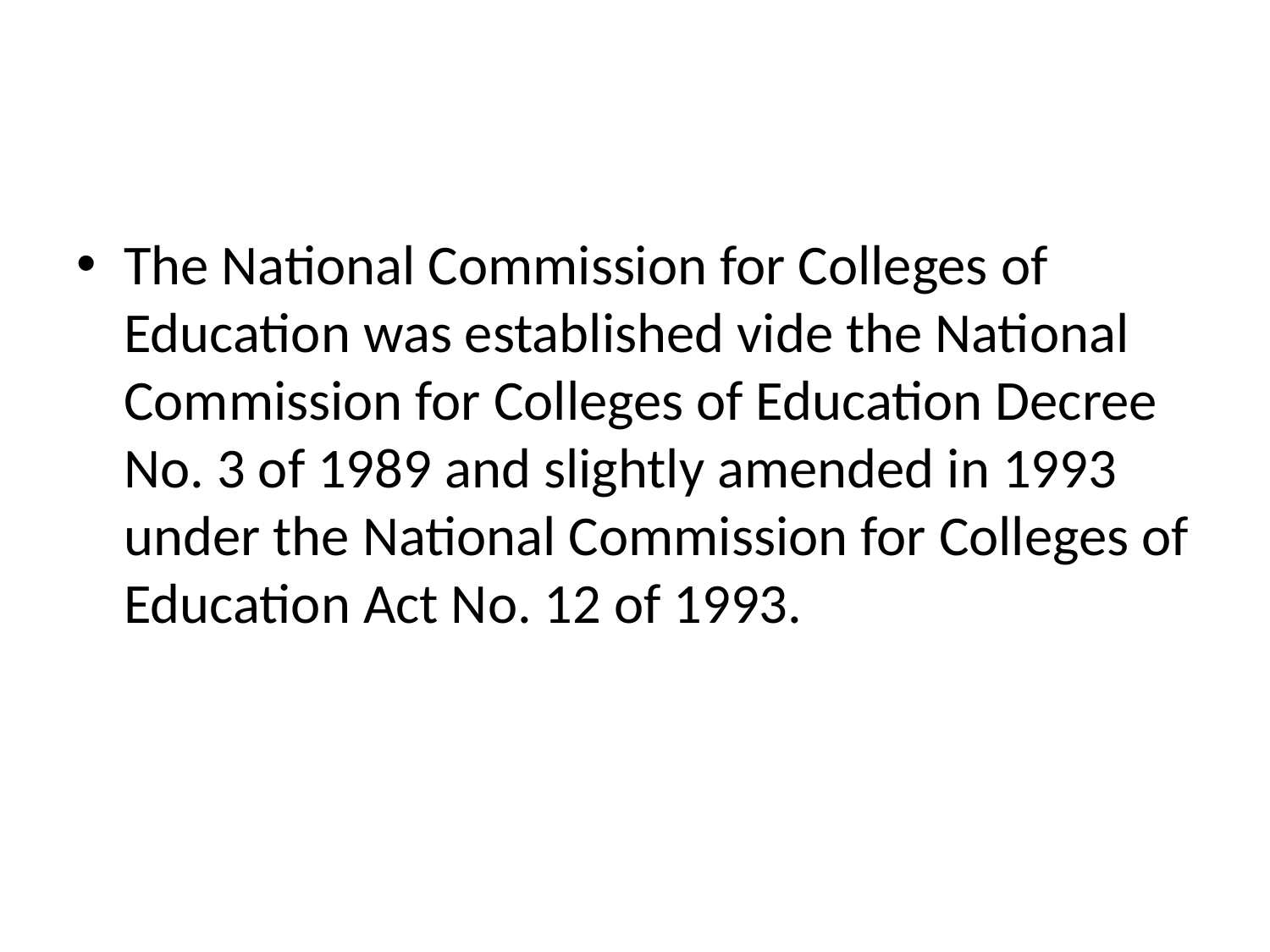

#
The National Commission for Colleges of Education was established vide the National Commission for Colleges of Education Decree No. 3 of 1989 and slightly amended in 1993 under the National Commission for Colleges of Education Act No. 12 of 1993.